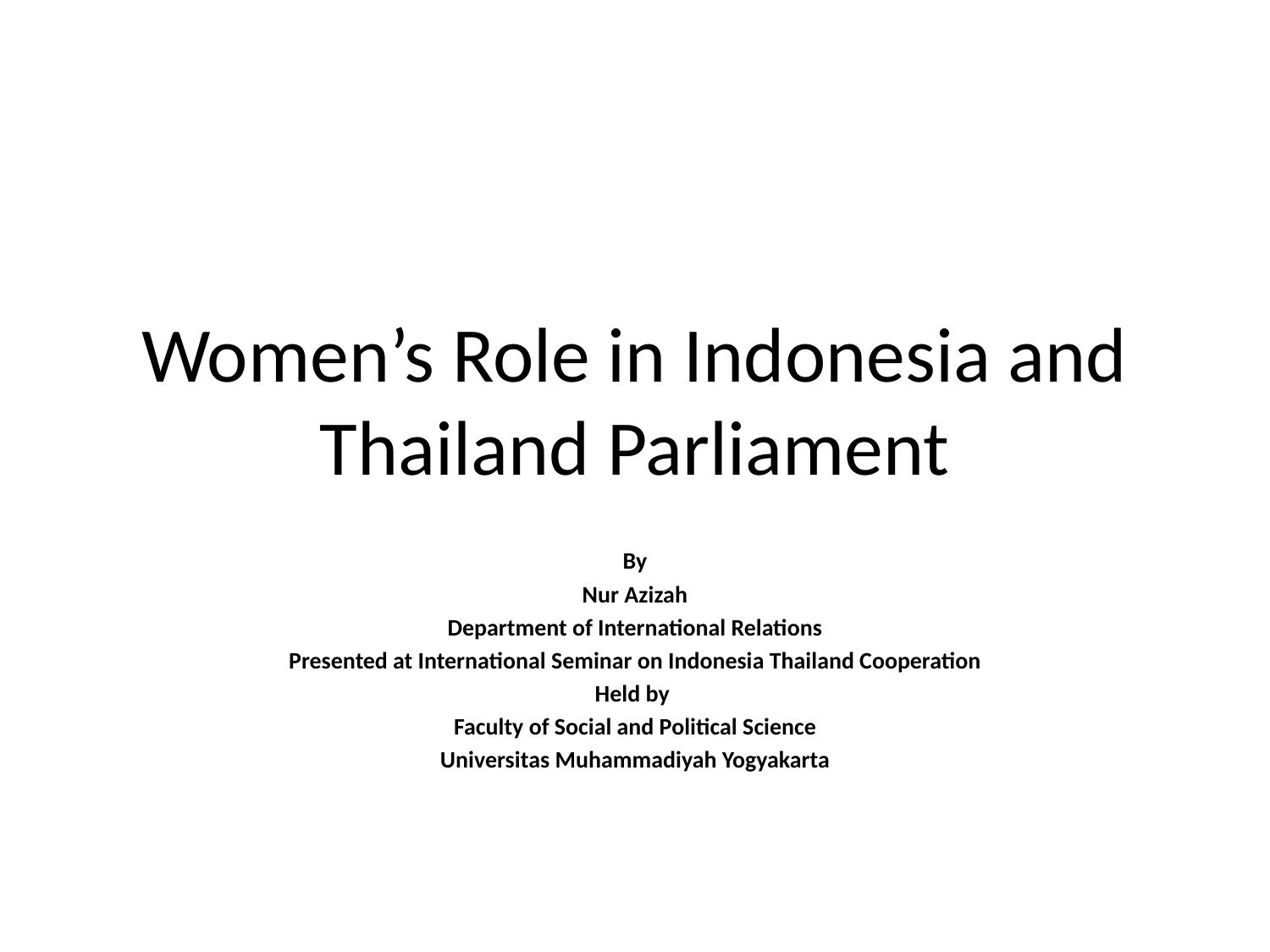

# Women’s Role in Indonesia and Thailand Parliament
By
Nur Azizah
Department of International Relations
Presented at International Seminar on Indonesia Thailand Cooperation
Held by
Faculty of Social and Political Science
Universitas Muhammadiyah Yogyakarta